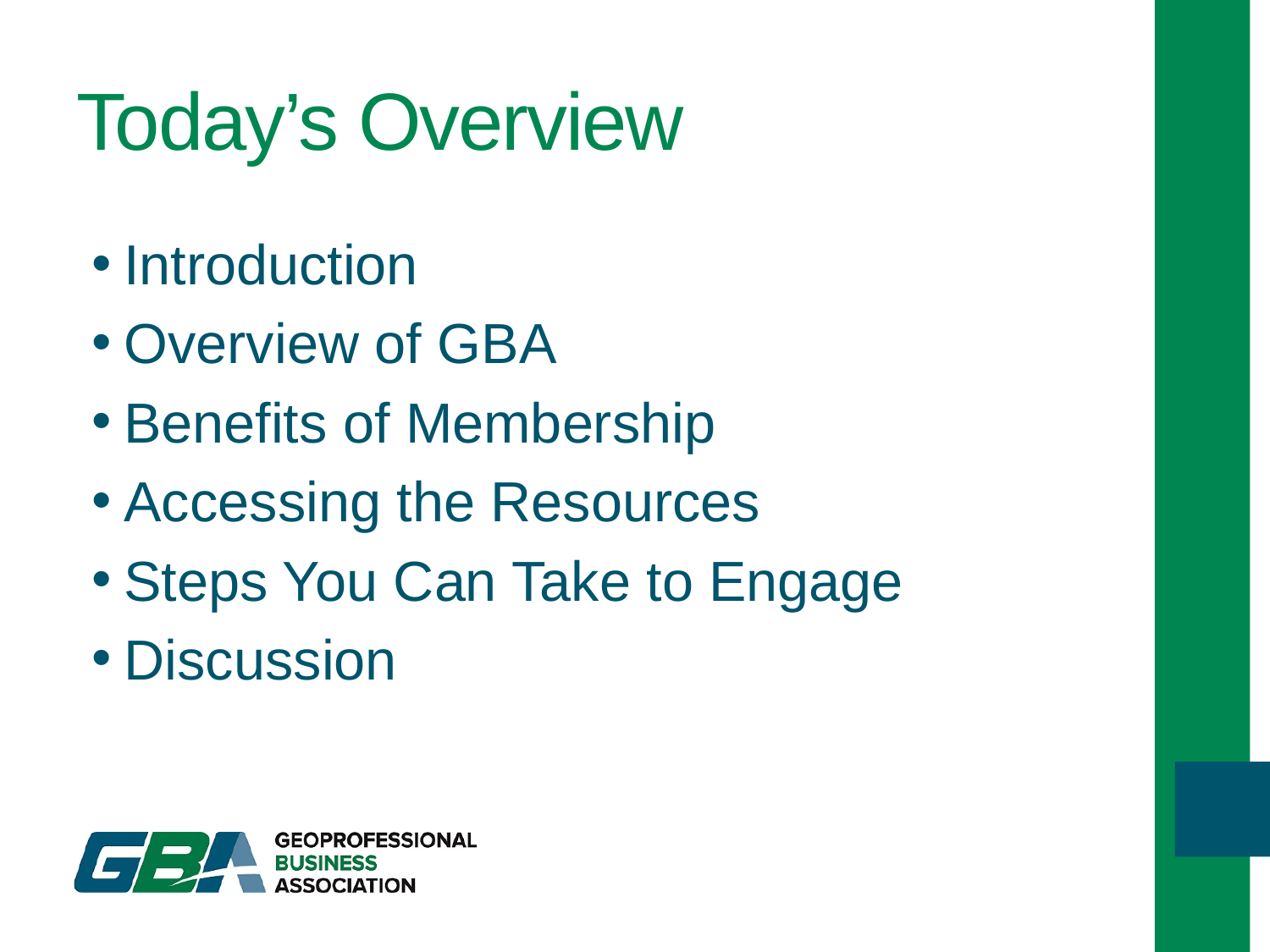

# Today’s Overview
Introduction
Overview of GBA
Benefits of Membership
Accessing the Resources
Steps You Can Take to Engage
Discussion